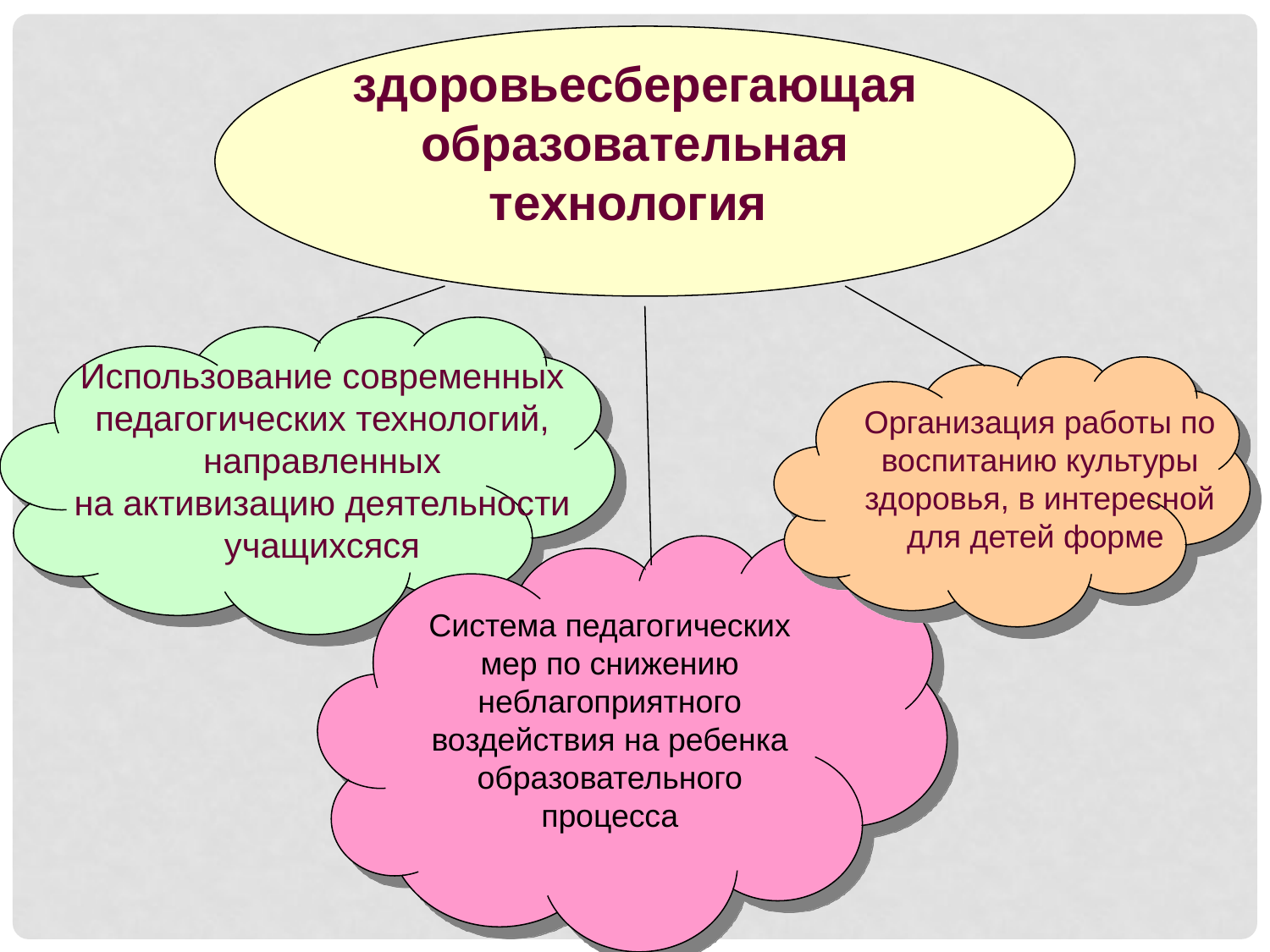

здоровьесберегающая образовательная технология

Использование современных педагогических технологий, направленных
на активизацию деятельности учащихсяся

Организация работы по воспитанию культуры здоровья, в интересной для детей форме
Система педагогических мер по снижению неблагоприятного воздействия на ребенка образовательного процесса